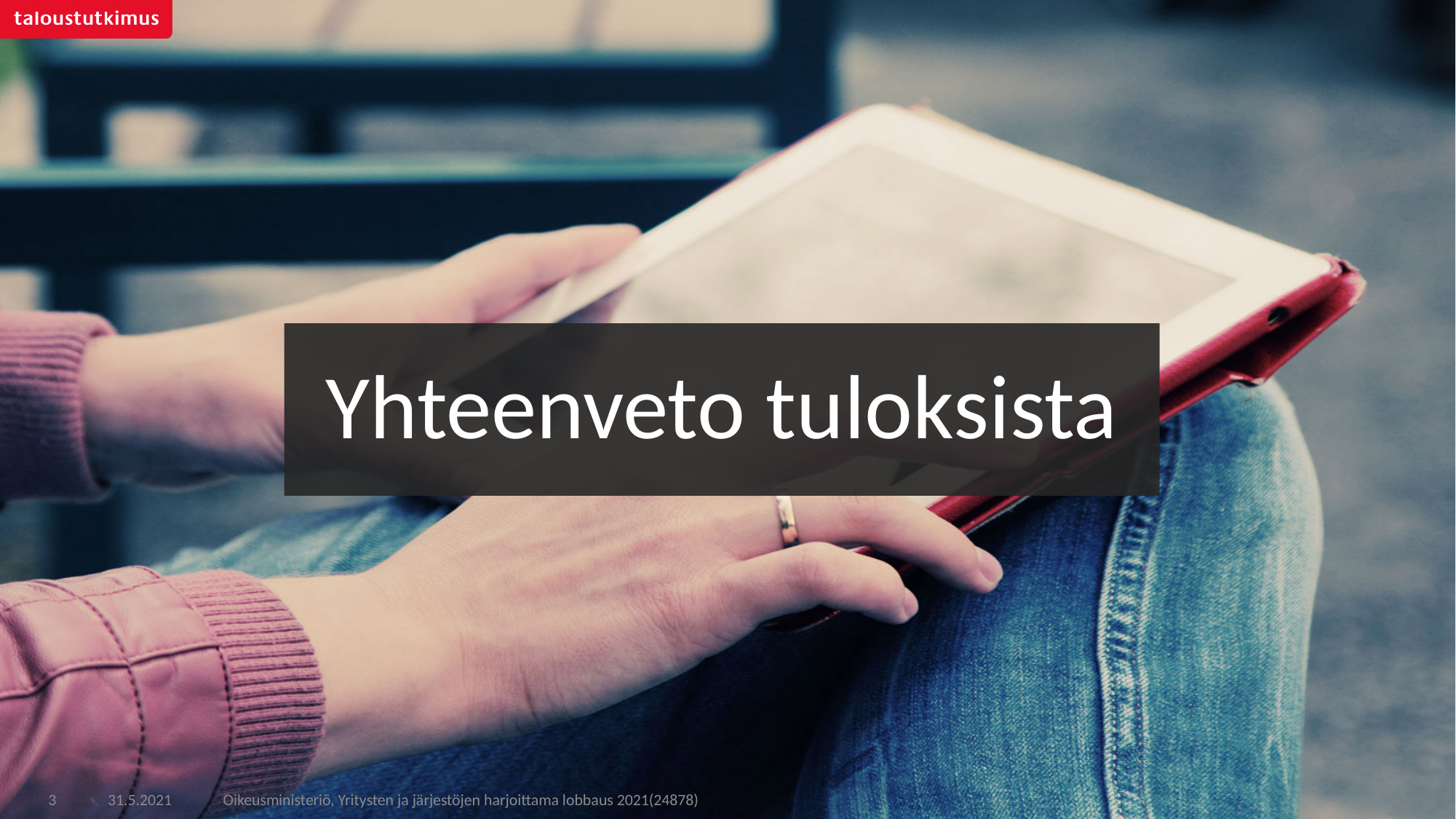

# Yhteenveto tuloksista
Oikeusministeriö, Yritysten ja järjestöjen harjoittama lobbaus 2021(24878)
3
31.5.2021